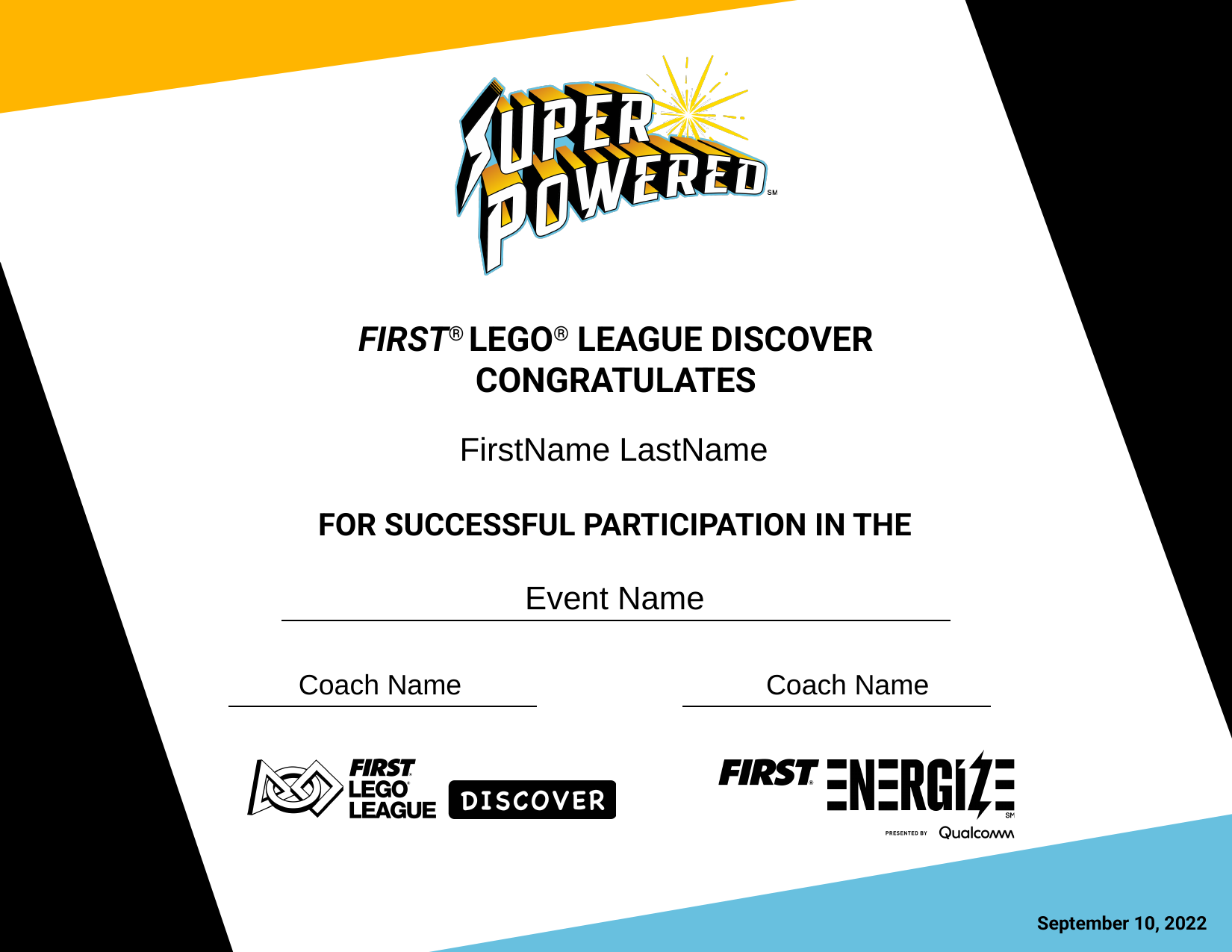

FIRST® LEGO® LEAGUE DISCOVER
CONGRATULATES
FirstName LastName
FOR SUCCESSFUL PARTICIPATION IN THE
Event Name
Coach Name
Coach Name
September 10, 2022